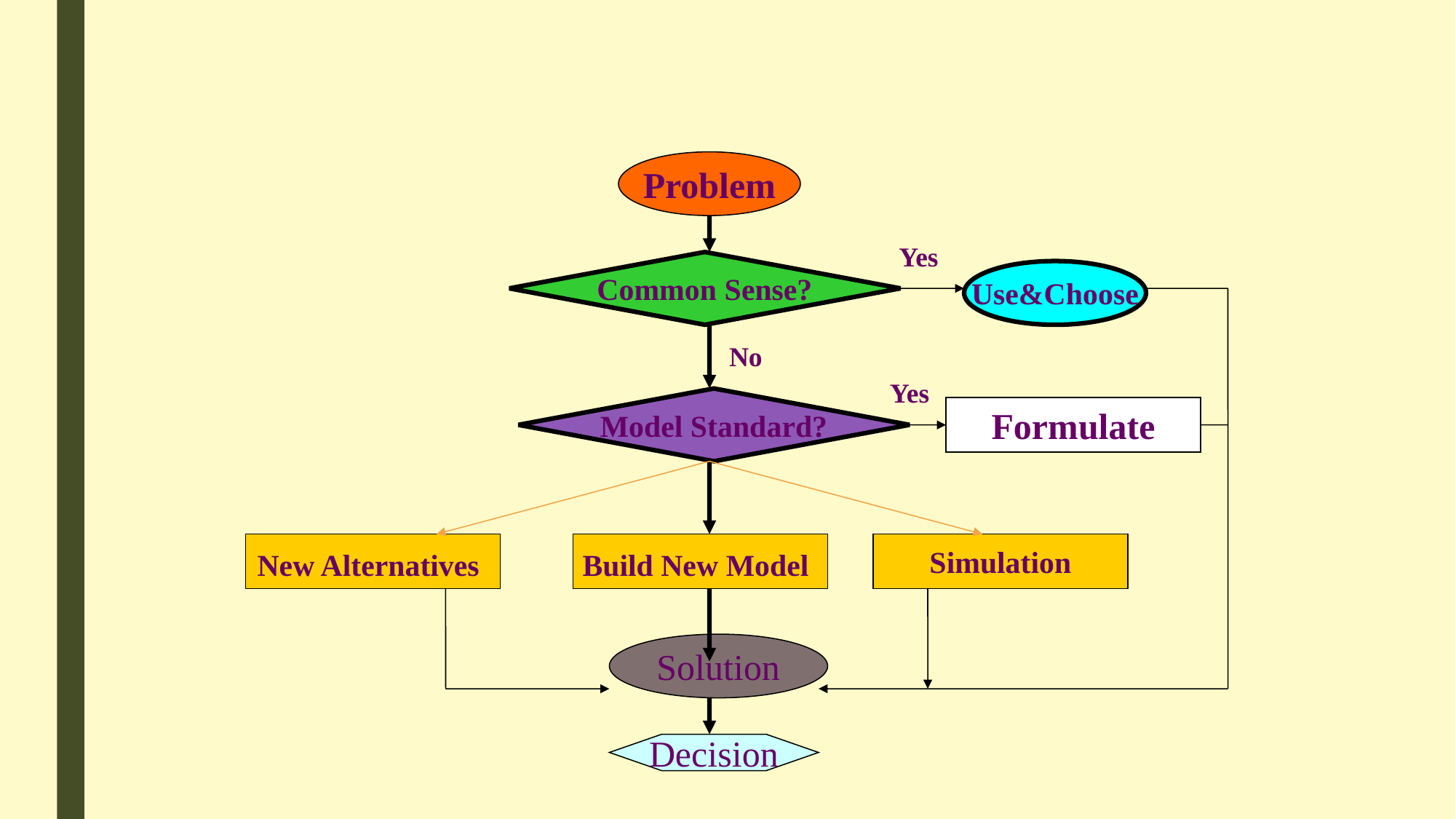

#
Problem

Yes
Common Sense?
Use&Choose

No
Yes
Model Standard?
Formulate

New Alternatives
Build New Model
Simulation

Solution

Decision